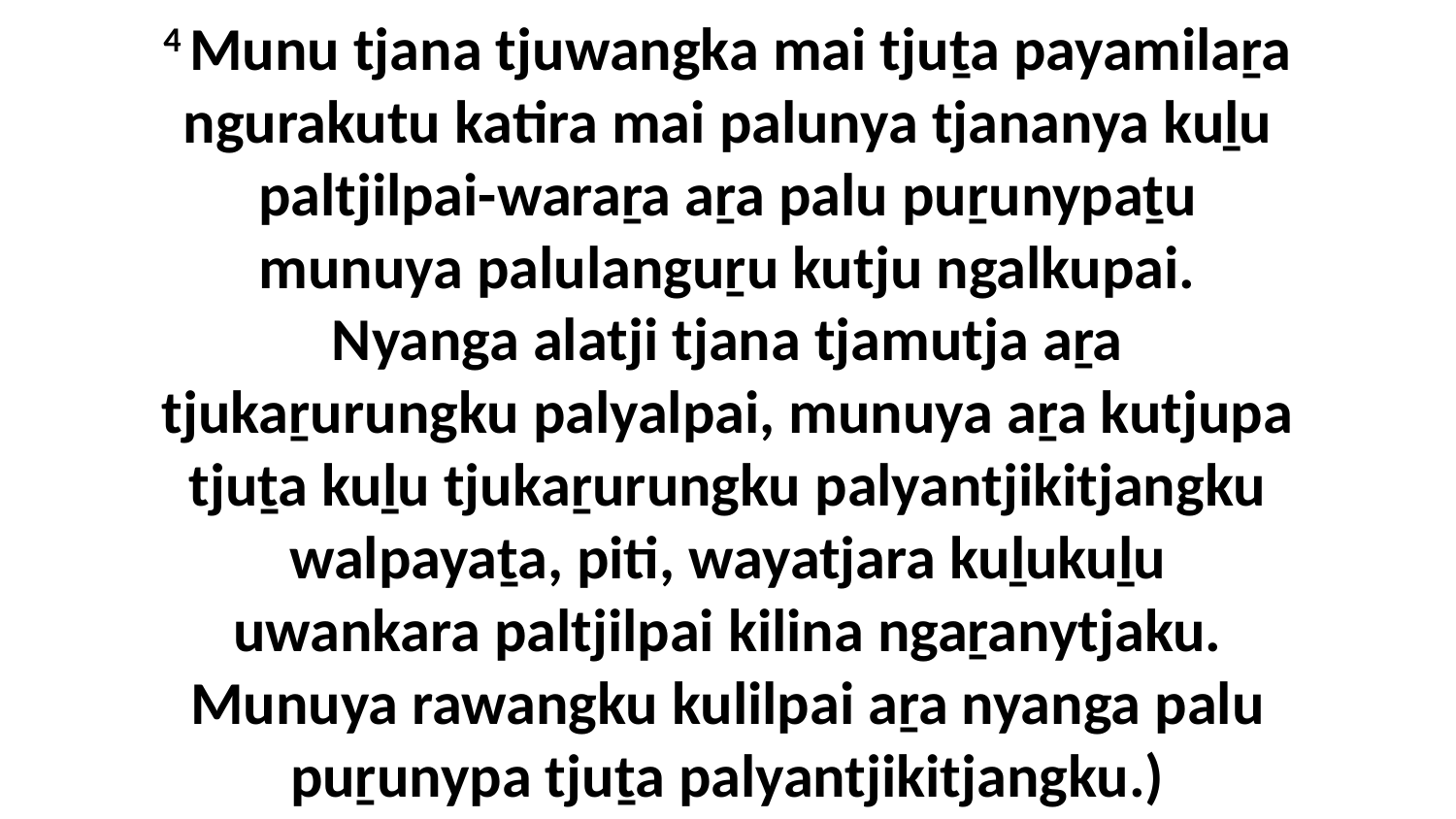

4 Munu tjana tjuwangka mai tjuṯa payamilaṟa ngurakutu katira mai palunya tjananya kuḻu paltjilpai-waraṟa aṟa palu puṟunypaṯu munuya palulanguṟu kutju ngalkupai. Nyanga alatji tjana tjamutja aṟa tjukaṟurungku palyalpai, munuya aṟa kutjupa tjuṯa kuḻu tjukaṟurungku palyantjikitjangku walpayaṯa, piti, wayatjara kuḻukuḻu uwankara paltjilpai kilina ngaṟanytjaku. Munuya rawangku kulilpai aṟa nyanga palu puṟunypa tjuṯa palyantjikitjangku.)